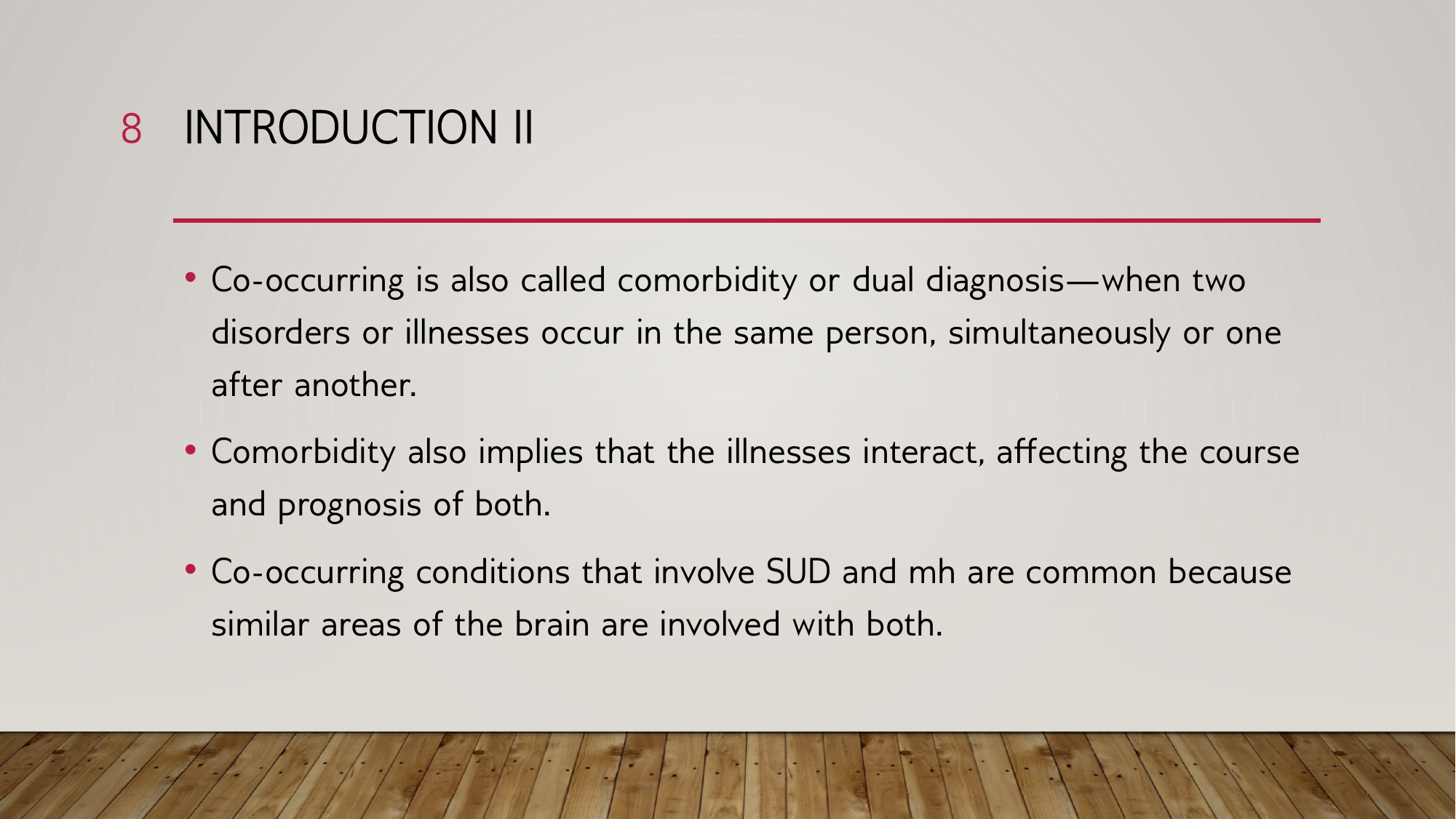

8
# INTRODUCTION II
Co-occurring is also called comorbidity or dual diagnosis—when two disorders or illnesses occur in the same person, simultaneously or one after another.
Comorbidity also implies that the illnesses interact, affecting the course and prognosis of both.
Co-occurring conditions that involve SUD and mh are common because similar areas of the brain are involved with both.